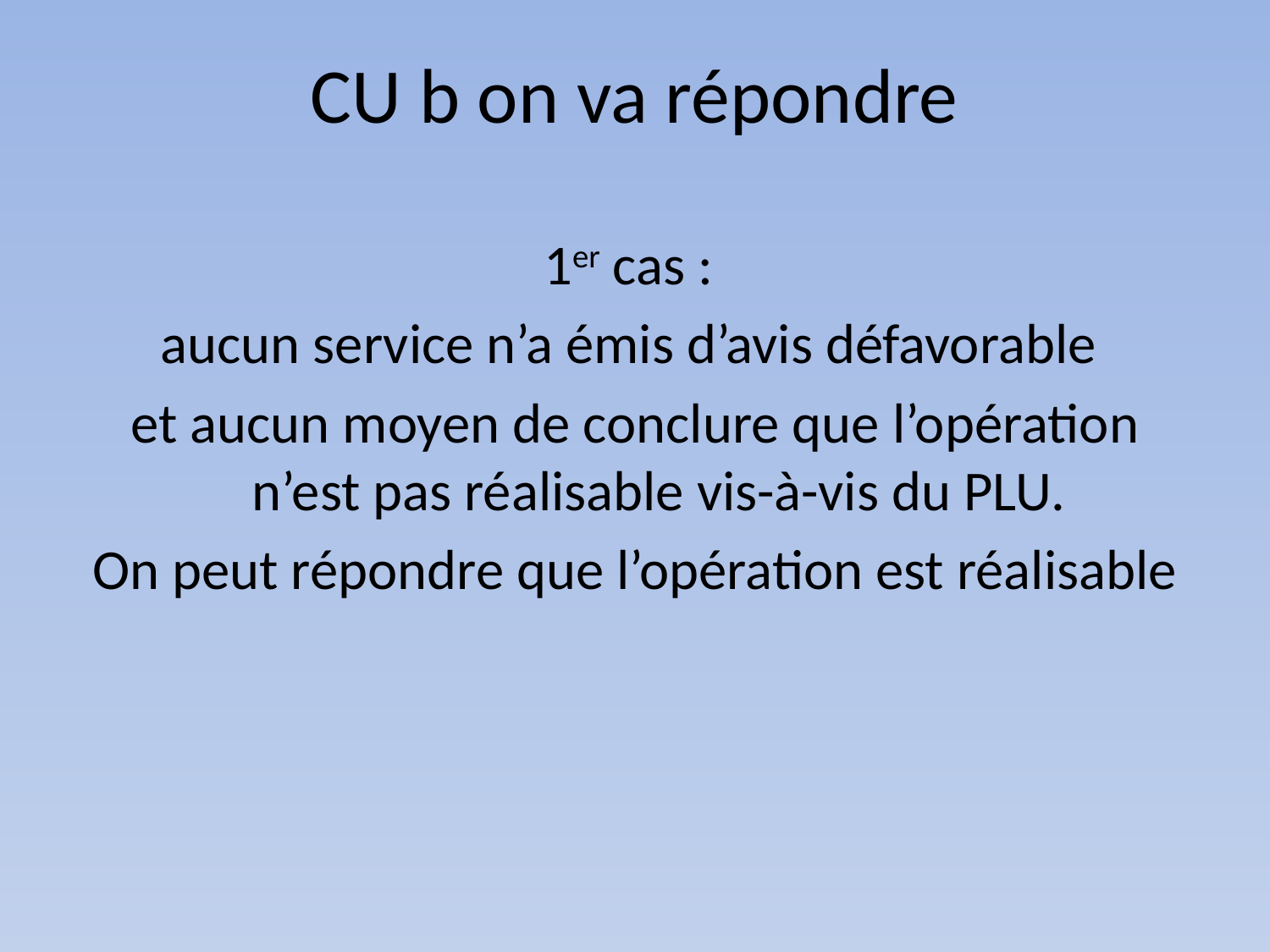

# CU b on va répondre
1er cas :
aucun service n’a émis d’avis défavorable
et aucun moyen de conclure que l’opération n’est pas réalisable vis-à-vis du PLU.
On peut répondre que l’opération est réalisable